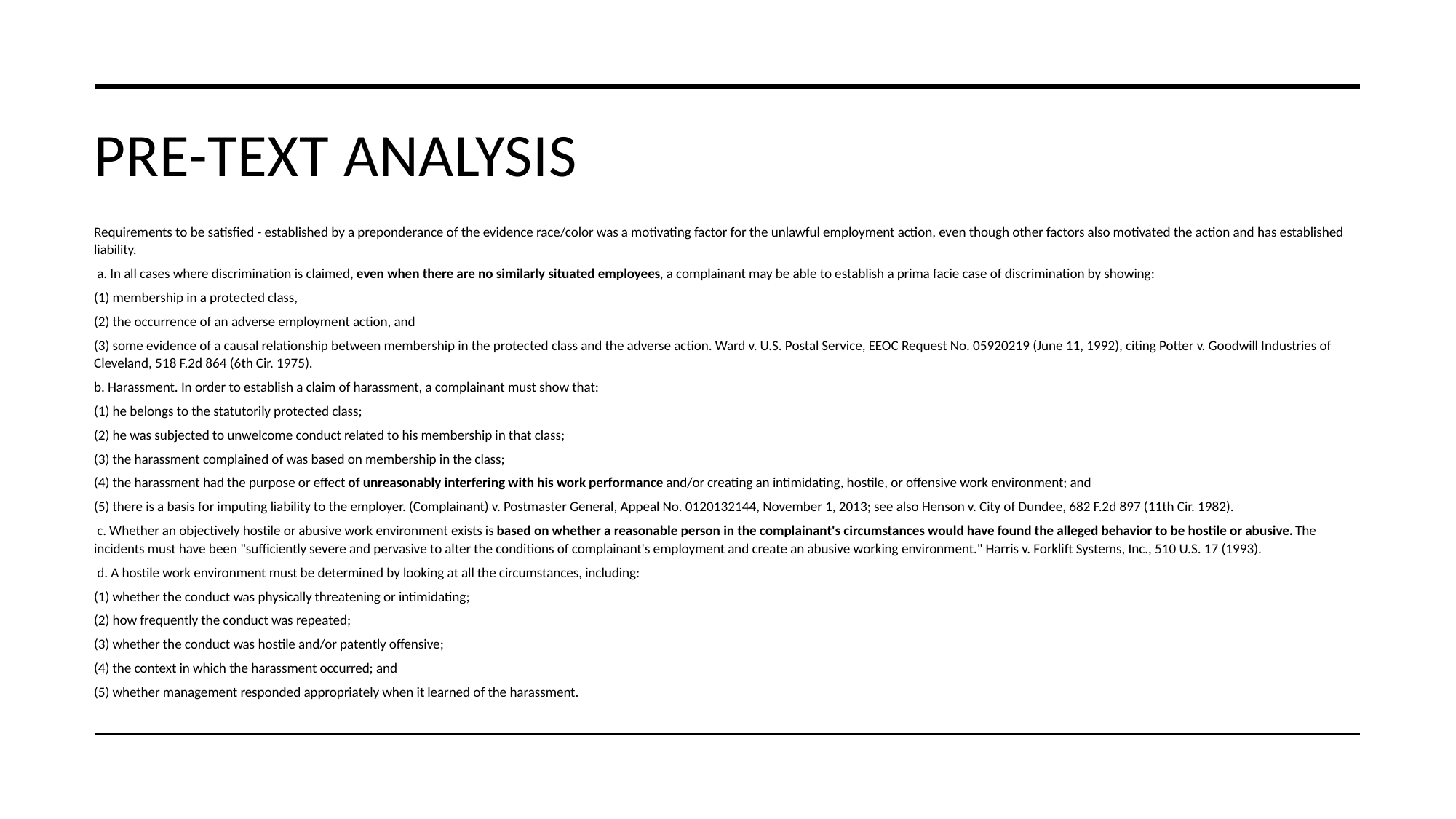

# Pre-Text Analysis
Requirements to be satisfied - established by a preponderance of the evidence race/color was a motivating factor for the unlawful employment action, even though other factors also motivated the action and has established liability.
 a. In all cases where discrimination is claimed, even when there are no similarly situated employees, a complainant may be able to establish a prima facie case of discrimination by showing:
(1) membership in a protected class,
(2) the occurrence of an adverse employment action, and
(3) some evidence of a causal relationship between membership in the protected class and the adverse action. Ward v. U.S. Postal Service, EEOC Request No. 05920219 (June 11, 1992), citing Potter v. Goodwill Industries of Cleveland, 518 F.2d 864 (6th Cir. 1975).
b. Harassment. In order to establish a claim of harassment, a complainant must show that:
(1) he belongs to the statutorily protected class;
(2) he was subjected to unwelcome conduct related to his membership in that class;
(3) the harassment complained of was based on membership in the class;
(4) the harassment had the purpose or effect of unreasonably interfering with his work performance and/or creating an intimidating, hostile, or offensive work environment; and
(5) there is a basis for imputing liability to the employer. (Complainant) v. Postmaster General, Appeal No. 0120132144, November 1, 2013; see also Henson v. City of Dundee, 682 F.2d 897 (11th Cir. 1982).
 c. Whether an objectively hostile or abusive work environment exists is based on whether a reasonable person in the complainant's circumstances would have found the alleged behavior to be hostile or abusive. The incidents must have been "sufficiently severe and pervasive to alter the conditions of complainant's employment and create an abusive working environment." Harris v. Forklift Systems, Inc., 510 U.S. 17 (1993).
 d. A hostile work environment must be determined by looking at all the circumstances, including:
(1) whether the conduct was physically threatening or intimidating;
(2) how frequently the conduct was repeated;
(3) whether the conduct was hostile and/or patently offensive;
(4) the context in which the harassment occurred; and
(5) whether management responded appropriately when it learned of the harassment.